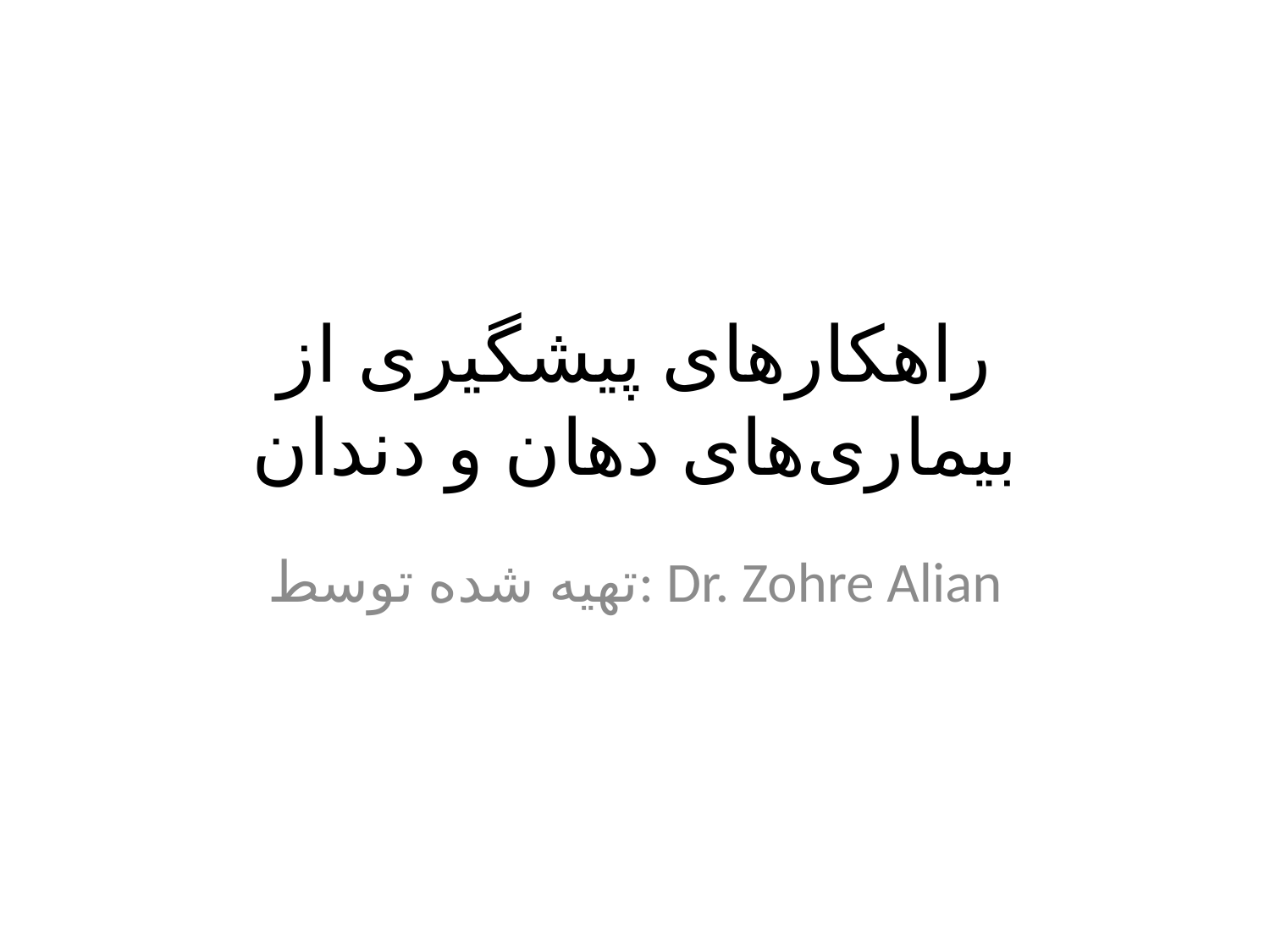

# راهکارهای پیشگیری از بیماری‌های دهان و دندان
تهیه شده توسط: Dr. Zohre Alian